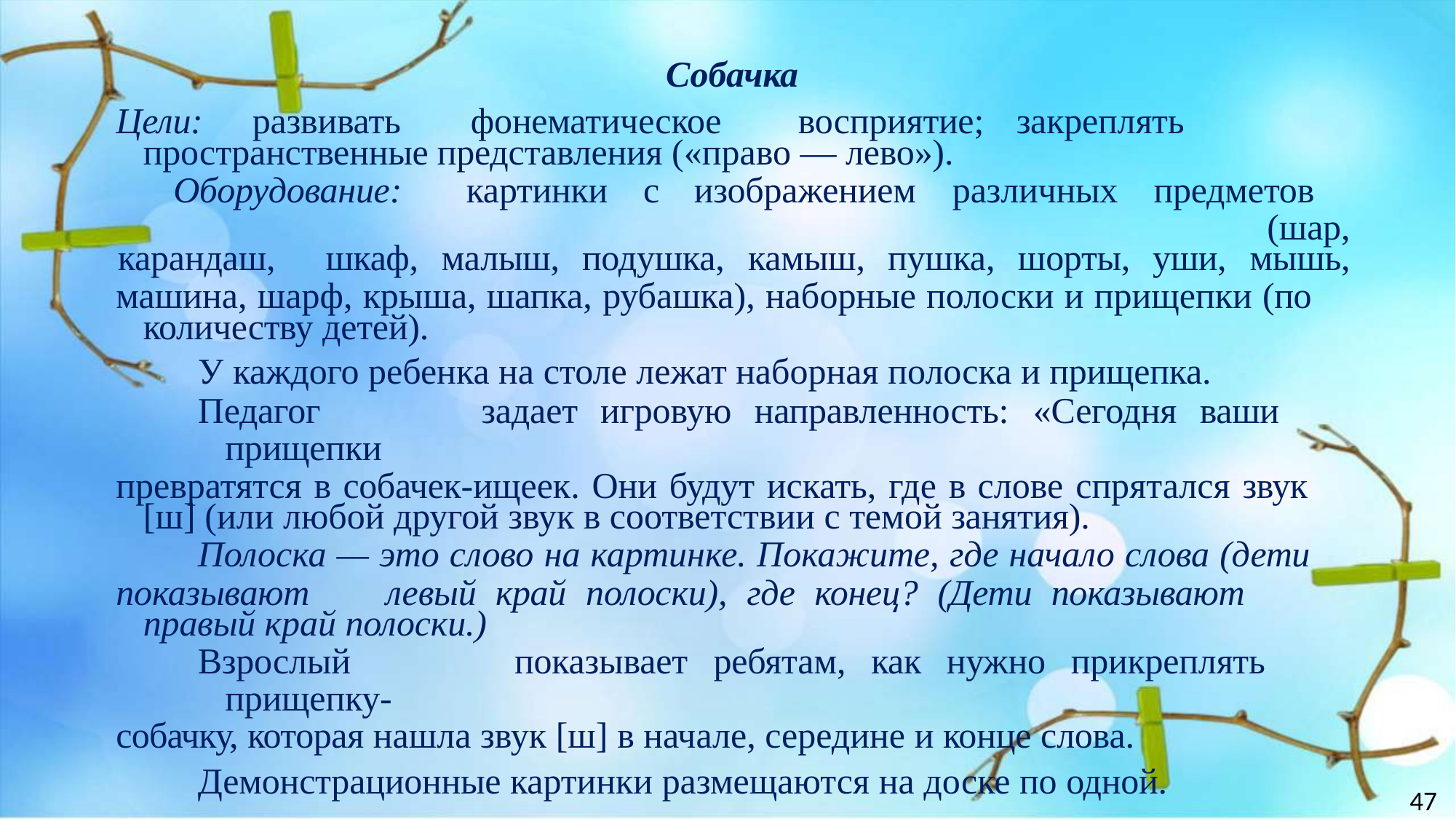

Собачка
Цели:	развивать	фонематическое	восприятие;	закреплять	пространственные представления («право — лево»).
Оборудование:	картинки	с	изображением	различных	предметов	(шар,
карандаш,	шкаф,	малыш,	подушка,	камыш,	пушка,	шорты,	уши,	мышь,
машина, шарф, крыша, шапка, рубашка), наборные полоски и прищепки (по количеству детей).
У каждого ребенка на столе лежат наборная полоска и прищепка.
Педагог	задает	игровую	направленность:	«Сегодня	ваши	прищепки
превратятся в собачек-ищеек. Они будут искать, где в слове спрятался звук [ш] (или любой другой звук в соответствии с темой занятия).
Полоска — это слово на картинке. Покажите, где начало слова (дети
показывают	левый	край	полоски),	где	конец?	(Дети	показывают	правый край полоски.)
Взрослый	показывает	ребятам,	как	нужно	прикреплять	прищепку-
собачку, которая нашла звук [ш] в начале, середине и конце слова.
Демонстрационные картинки размещаются на доске по одной.
47